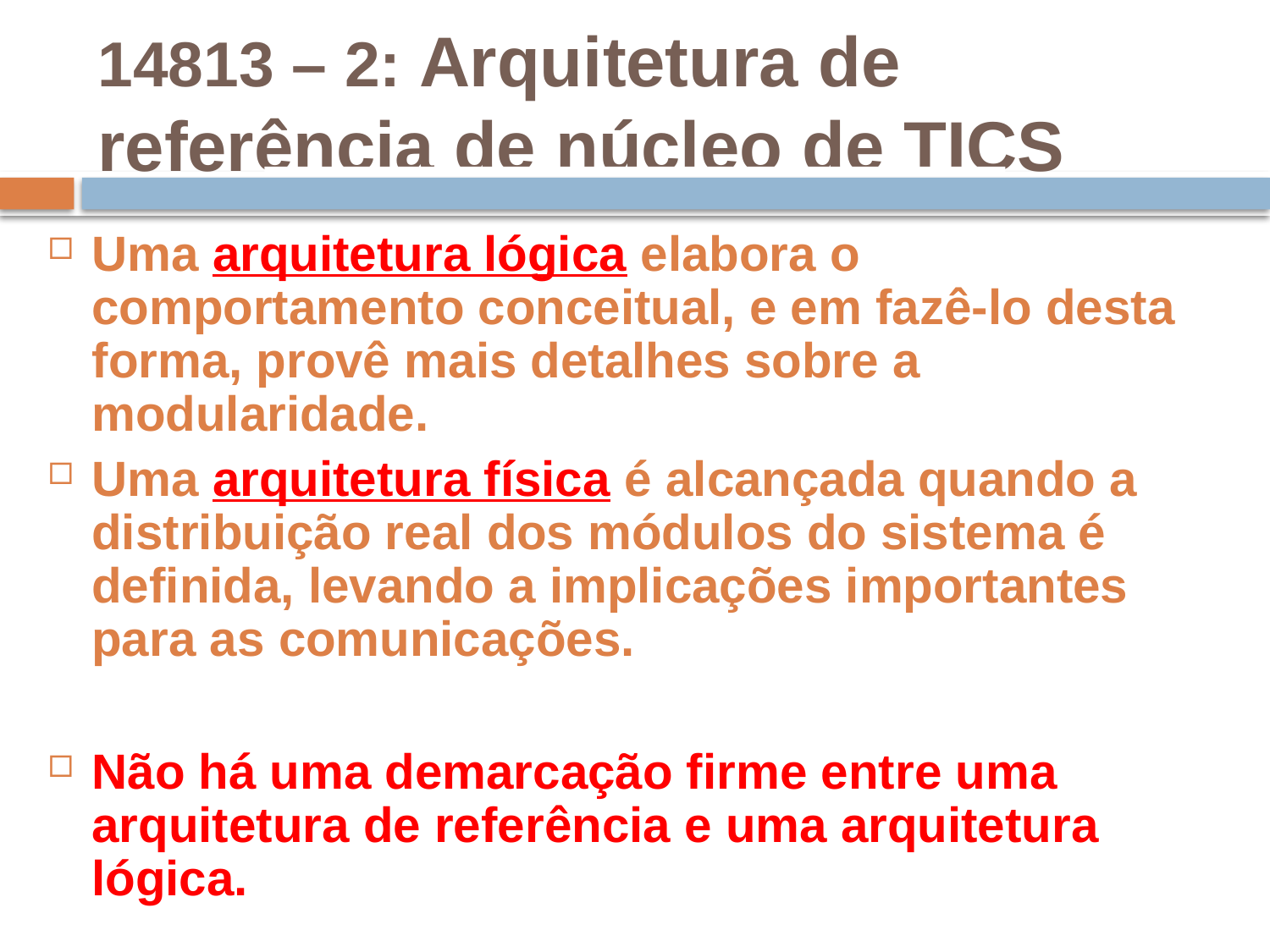

14813 – 2: Arquitetura de referência de núcleo de TICS

Uma arquitetura lógica elabora o comportamento conceitual, e em fazê-lo desta forma, provê mais detalhes sobre a modularidade.
Uma arquitetura física é alcançada quando a distribuição real dos módulos do sistema é definida, levando a implicações importantes para as comunicações.

Não há uma demarcação firme entre uma arquitetura de referência e uma arquitetura lógica.